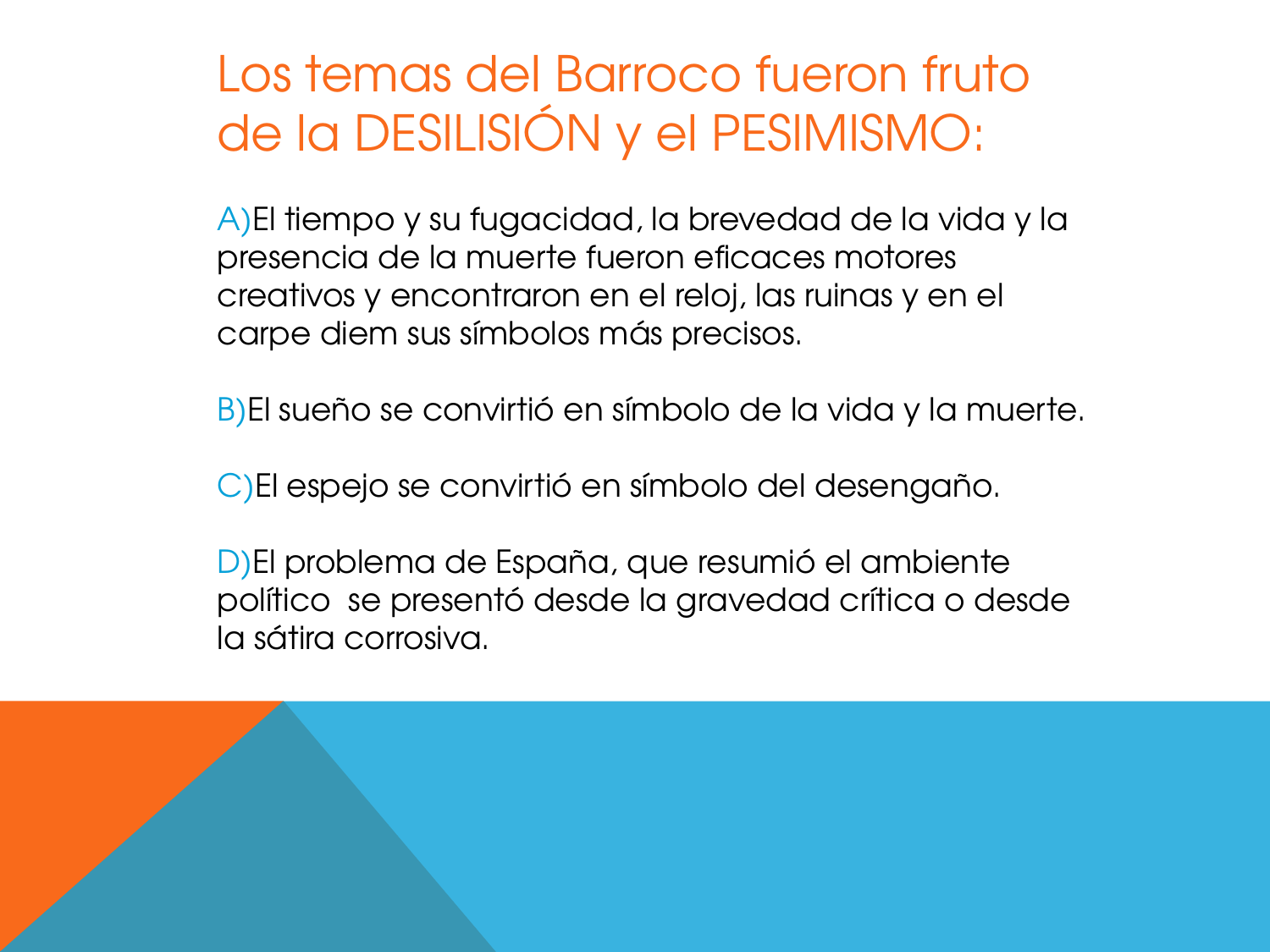

Los temas del Barroco fueron fruto de la DESILISIÓN y el PESIMISMO:

A)El tiempo y su fugacidad, la brevedad de la vida y la presencia de la muerte fueron eficaces motores creativos y encontraron en el reloj, las ruinas y en el carpe diem sus símbolos más precisos.

B)El sueño se convirtió en símbolo de la vida y la muerte.

C)El espejo se convirtió en símbolo del desengaño.

D)El problema de España, que resumió el ambiente político  se presentó desde la gravedad crítica o desde la sátira corrosiva.